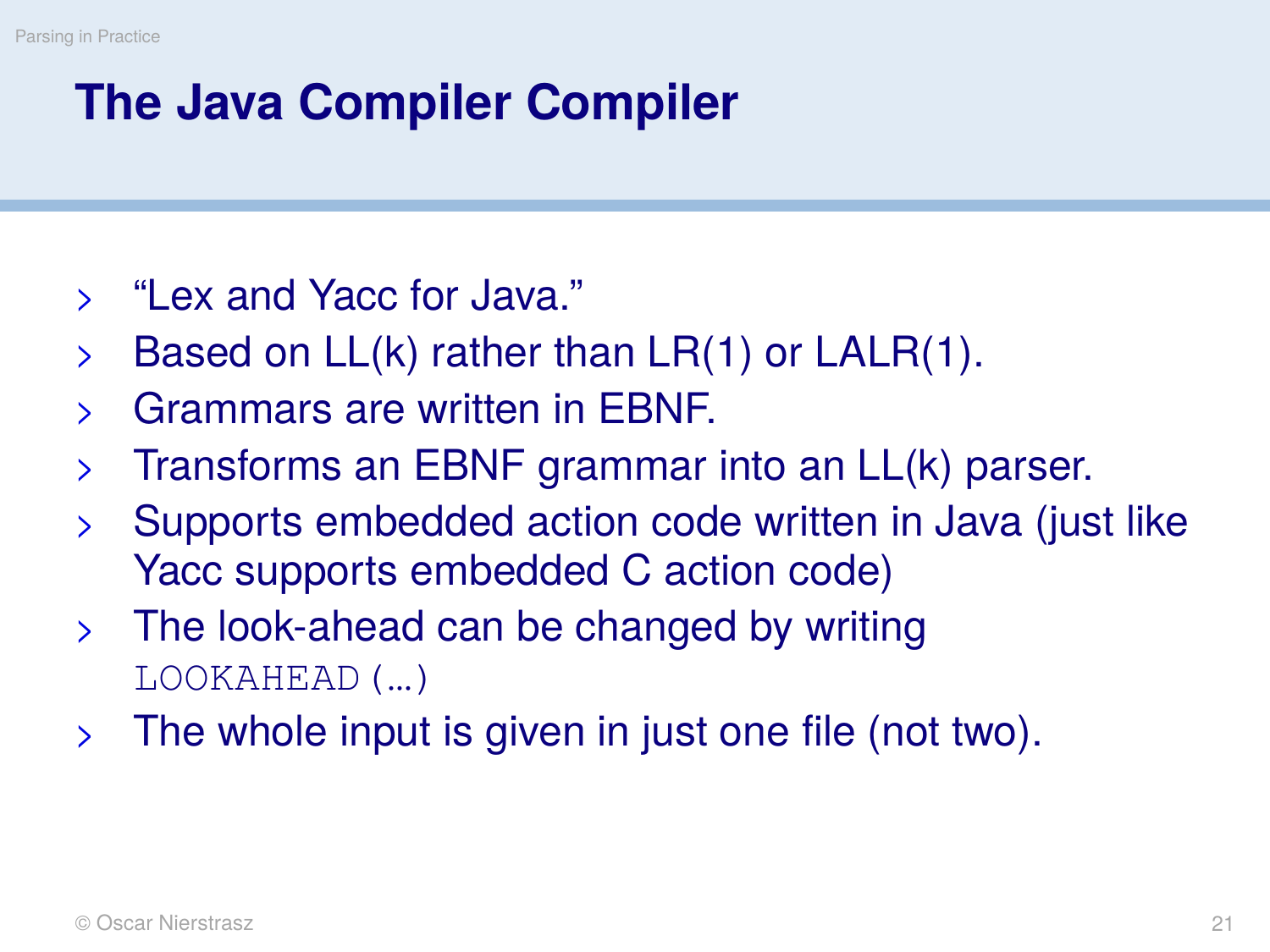

Parsing in Practice
# The Java Compiler Compiler
“Lex and Yacc for Java.”
Based on LL(k) rather than LR(1) or LALR(1).
Grammars are written in EBNF.
Transforms an EBNF grammar into an LL(k) parser.
Supports embedded action code written in Java (just like Yacc supports embedded C action code)
The look-ahead can be changed by writing LOOKAHEAD(…)
The whole input is given in just one file (not two).

© Oscar Nierstrasz
21